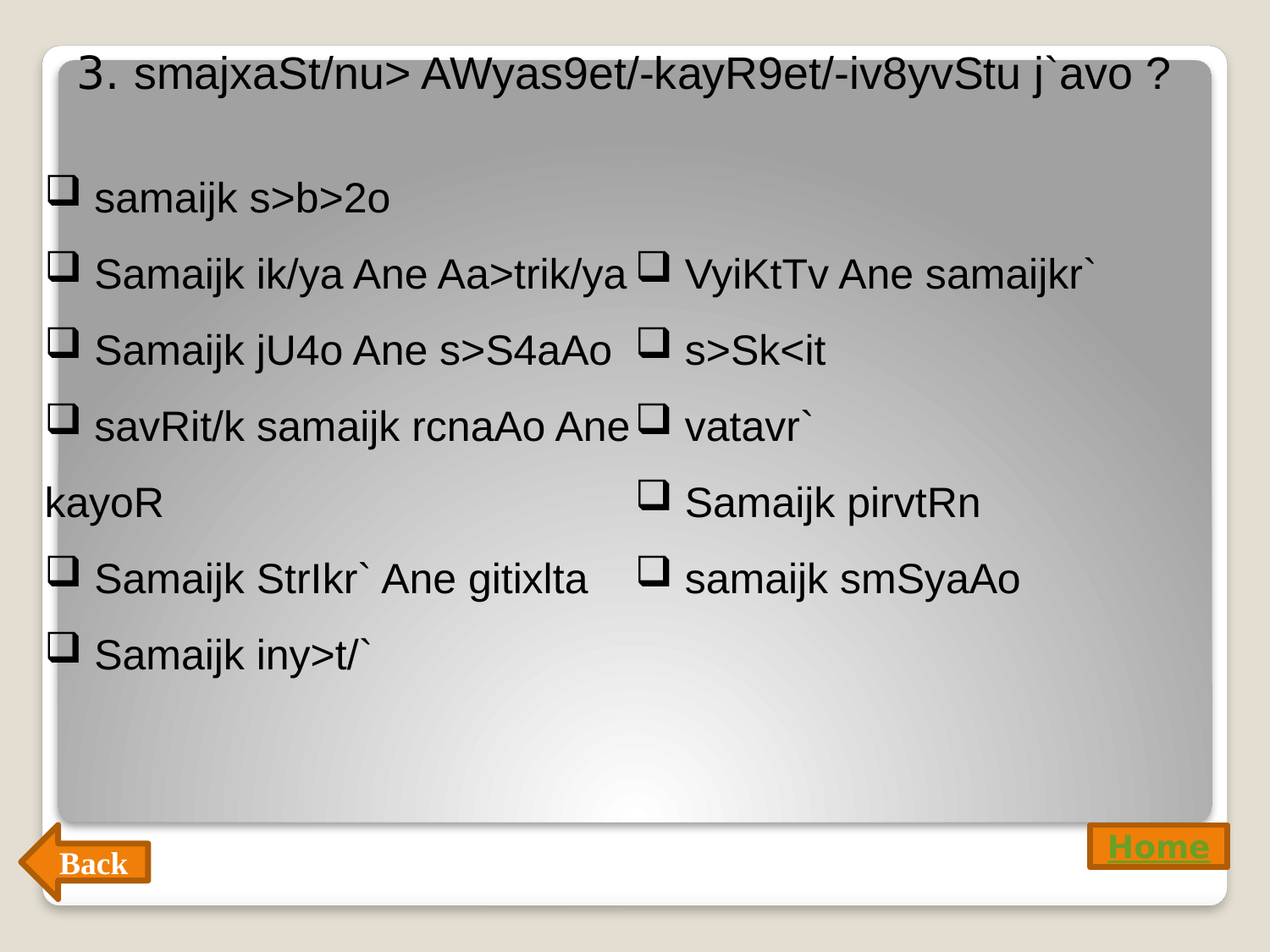

3. smajxaSt/nu> AWyas9et/-kayR9et/-iv8yvStu j`avo ?
 samaijk s>b>2o
 Samaijk ik/ya Ane Aa>trik/ya
 Samaijk jU4o Ane s>S4aAo
 savRit/k samaijk rcnaAo Ane kayoR
 Samaijk StrIkr` Ane gitixlta
 Samaijk iny>t/`

 VyiKtTv Ane samaijkr`
 s>Sk<it
 vatavr`
 Samaijk pirvtRn
 samaijk smSyaAo
Back
Home